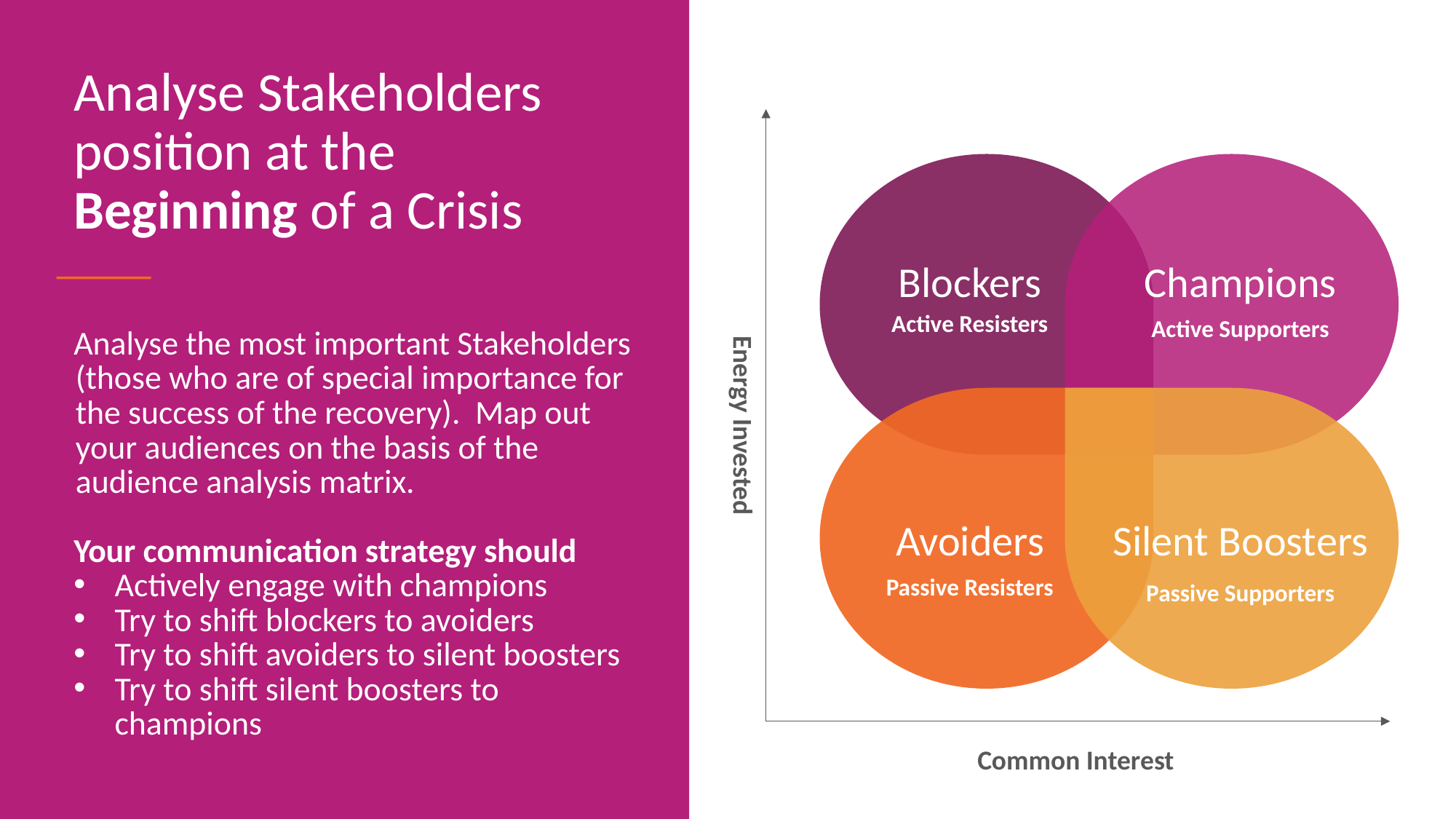

Analyse Stakeholders position at the Beginning of a Crisis

Blockers
Champions

Active Resisters
Active Supporters
Analyse the most important Stakeholders (those who are of special importance for the success of the recovery).  Map out your audiences on the basis of the audience analysis matrix.

Your communication strategy should
Actively engage with champions
Try to shift blockers to avoiders
Try to shift avoiders to silent boosters
Try to shift silent boosters to champions

Energy Invested
Avoiders
Silent Boosters
Passive Resisters
Passive Supporters
Common Interest